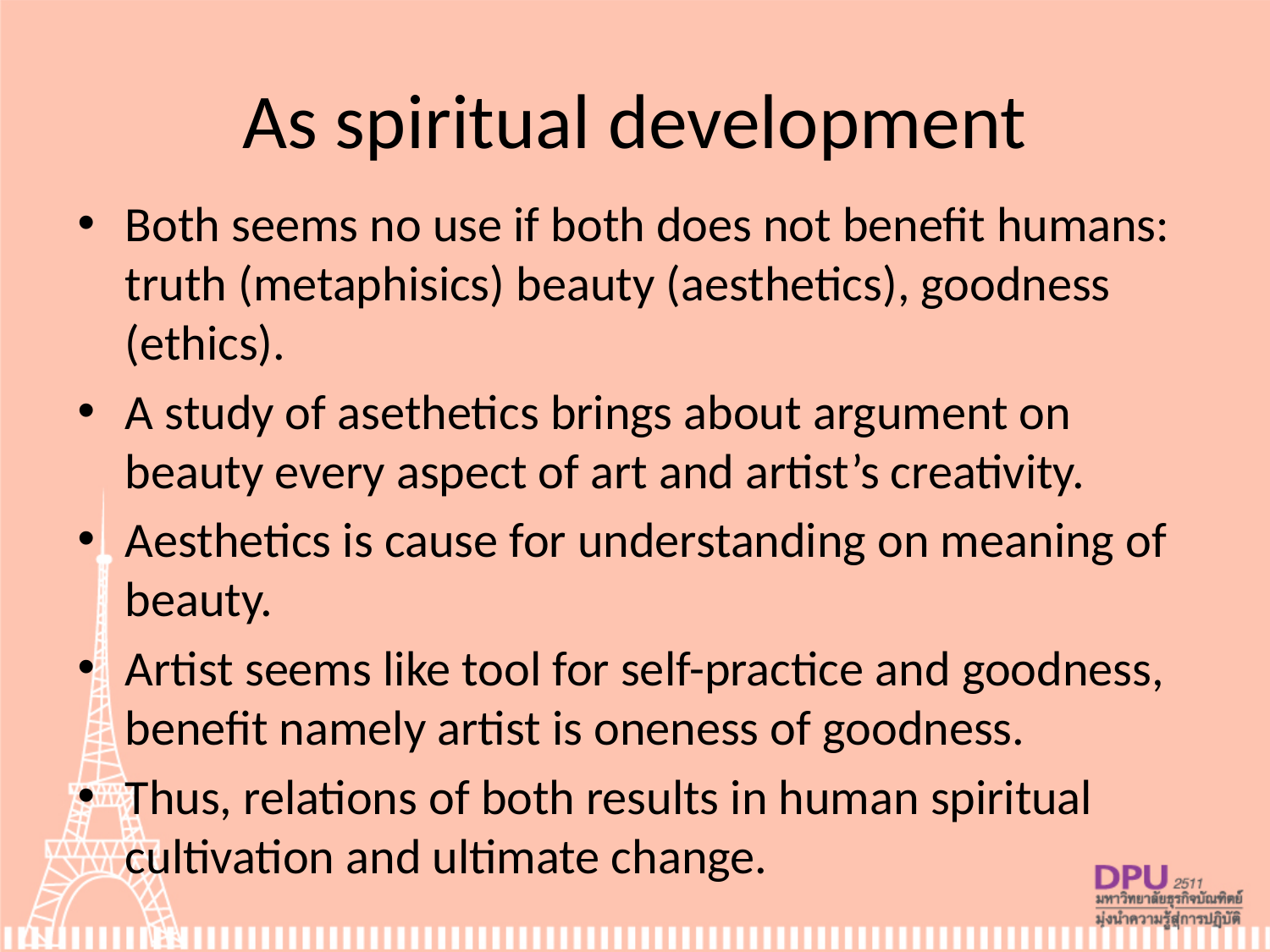

# As spiritual development
Both seems no use if both does not benefit humans: truth (metaphisics) beauty (aesthetics), goodness (ethics).
A study of asethetics brings about argument on beauty every aspect of art and artist’s creativity.
Aesthetics is cause for understanding on meaning of beauty.
Artist seems like tool for self-practice and goodness, benefit namely artist is oneness of goodness.
Thus, relations of both results in human spiritual cultivation and ultimate change.